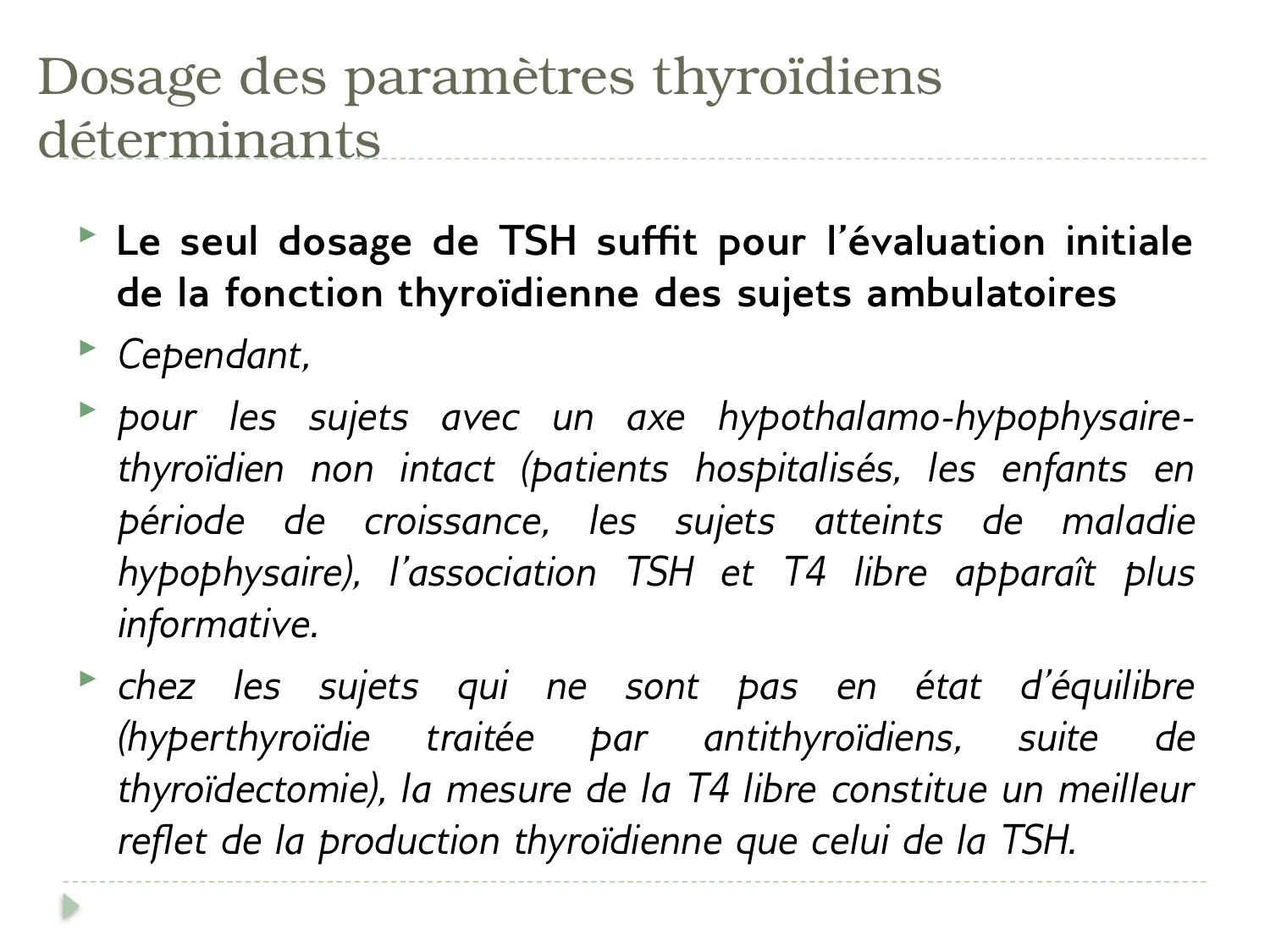

# Dosage des paramètres thyroïdiens déterminants
Le seul dosage de TSH suffit pour l’évaluation initiale de la fonction thyroïdienne des sujets ambulatoires
Cependant,
pour les sujets avec un axe hypothalamo-hypophysaire-thyroïdien non intact (patients hospitalisés, les enfants en période de croissance, les sujets atteints de maladie hypophysaire), l’association TSH et T4 libre apparaît plus informative.
chez les sujets qui ne sont pas en état d’équilibre (hyperthyroïdie traitée par antithyroïdiens, suite de thyroïdectomie), la mesure de la T4 libre constitue un meilleur reflet de la production thyroïdienne que celui de la TSH.